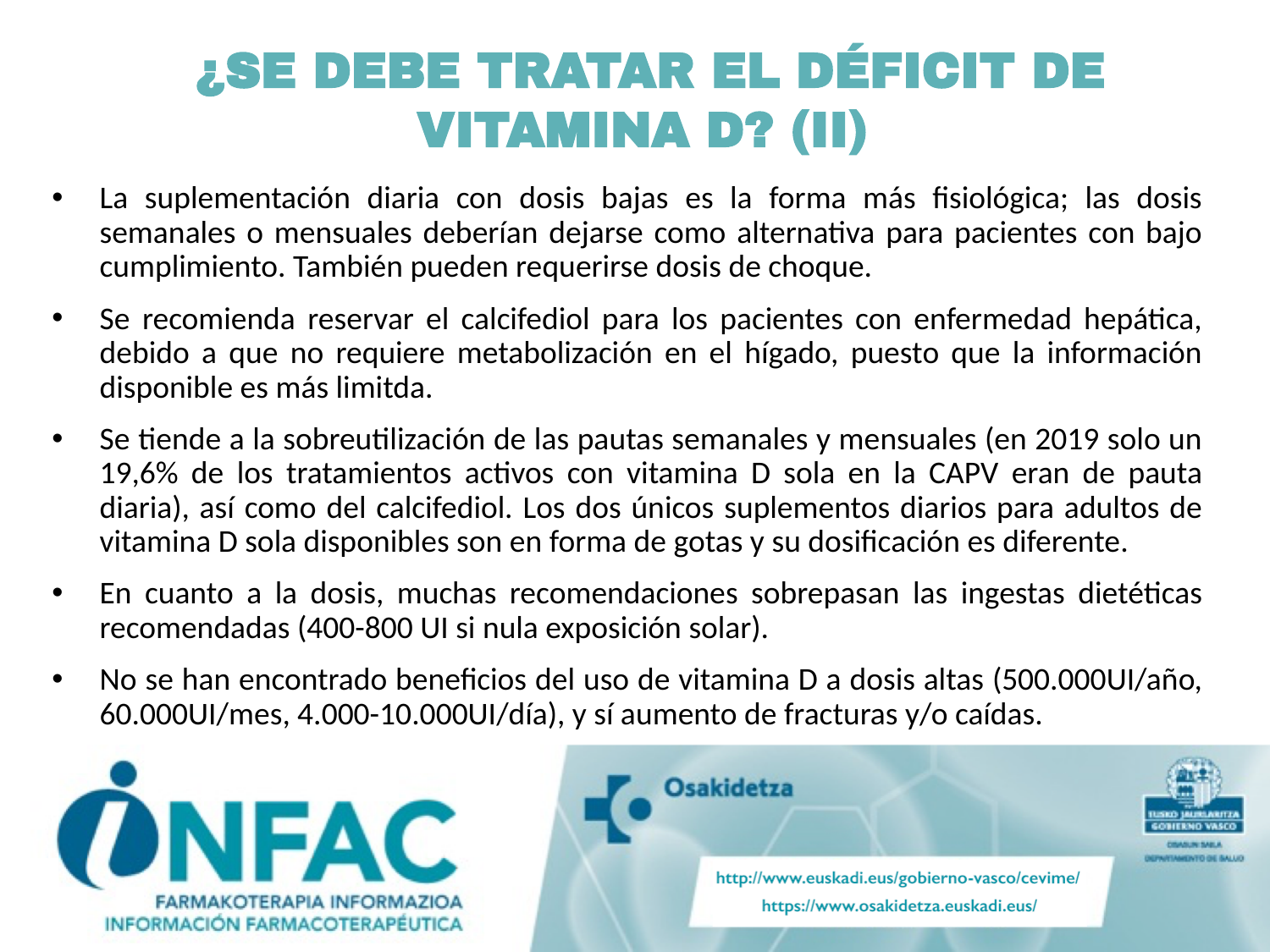

¿SE DEBE TRATAR EL DÉFICIT DE VITAMINA D? (II)
La suplementación diaria con dosis bajas es la forma más fisiológica; las dosis semanales o mensuales deberían dejarse como alternativa para pacientes con bajo cumplimiento. También pueden requerirse dosis de choque.
Se recomienda reservar el calcifediol para los pacientes con enfermedad hepática, debido a que no requiere metabolización en el hígado, puesto que la información disponible es más limitda.
Se tiende a la sobreutilización de las pautas semanales y mensuales (en 2019 solo un 19,6% de los tratamientos activos con vitamina D sola en la CAPV eran de pauta diaria), así como del calcifediol. Los dos únicos suplementos diarios para adultos de vitamina D sola disponibles son en forma de gotas y su dosificación es diferente.
En cuanto a la dosis, muchas recomendaciones sobrepasan las ingestas dietéticas recomendadas (400-800 UI si nula exposición solar).
No se han encontrado beneficios del uso de vitamina D a dosis altas (500.000UI/año, 60.000UI/mes, 4.000-10.000UI/día), y sí aumento de fracturas y/o caídas.